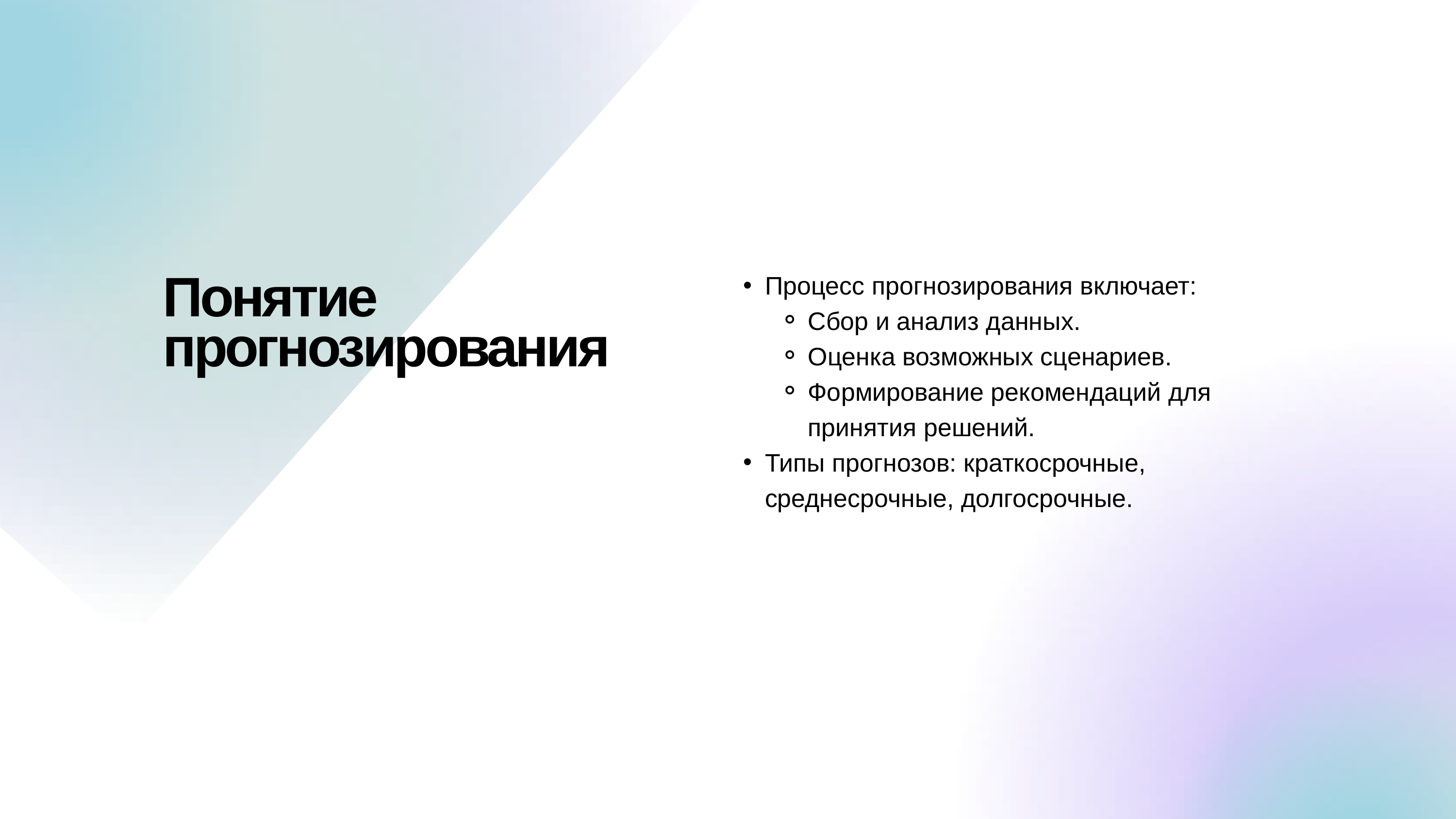

Процесс прогнозирования включает:
Сбор и анализ данных.
Оценка возможных сценариев.
Формирование рекомендаций для принятия решений.
Типы прогнозов: краткосрочные, среднесрочные, долгосрочные.
Понятие прогнозирования